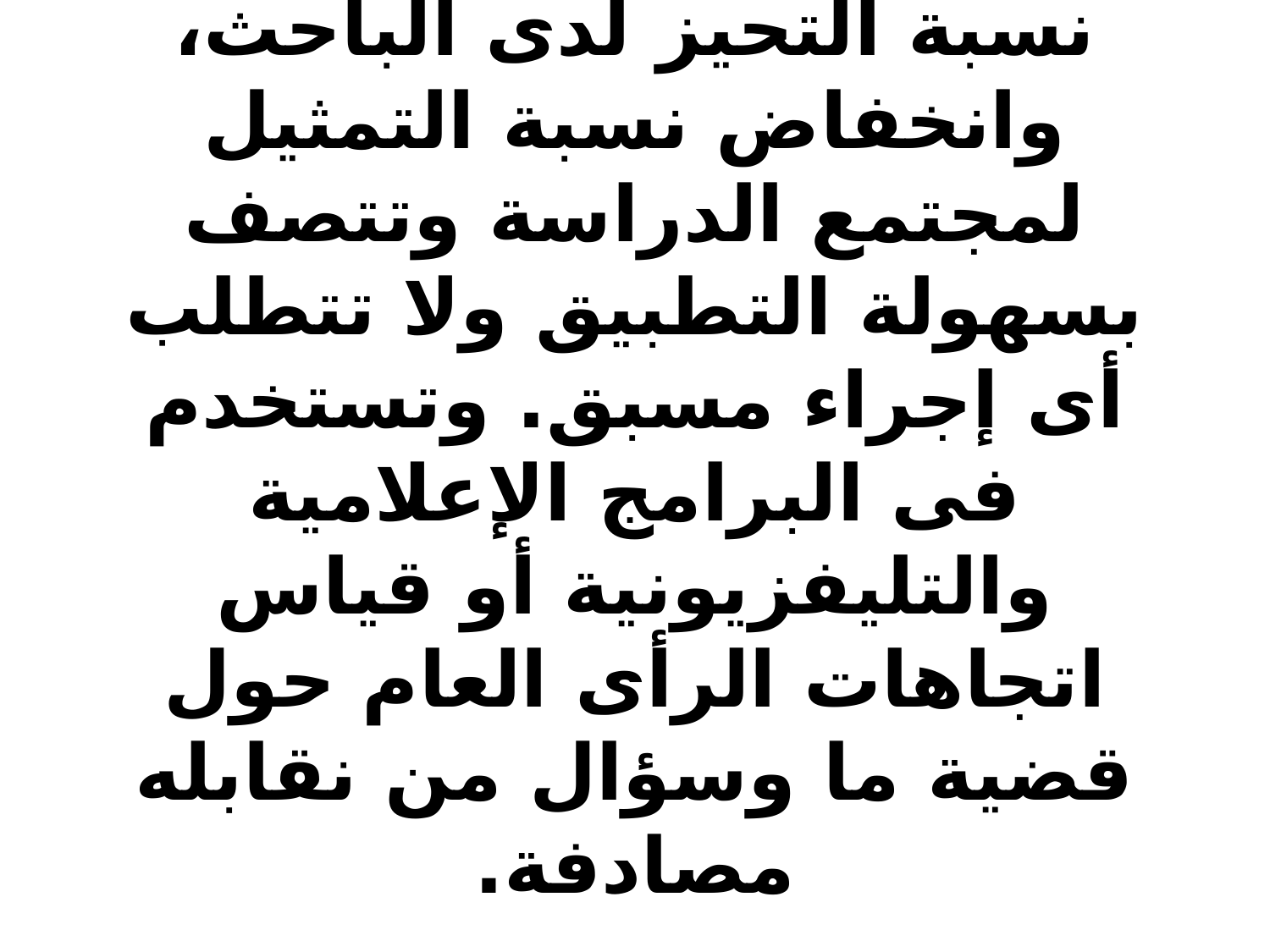

# وهى العينة التى يتم فيها اختيار مفردات الدراسة نتيجة لعامل الصدفة وليس لأى عامل آخر وتعد من أضعف العينات اللاحتمالية بوجه عام من حيث قدرتها على الوصول بنتائج دقيقة نظراً لارتفاع نسبة التحيز لدى الباحث، وانخفاض نسبة التمثيل لمجتمع الدراسة وتتصف بسهولة التطبيق ولا تتطلب أى إجراء مسبق. وتستخدم فى البرامج الإعلامية والتليفزيونية أو قياس اتجاهات الرأى العام حول قضية ما وسؤال من نقابله مصادفة.